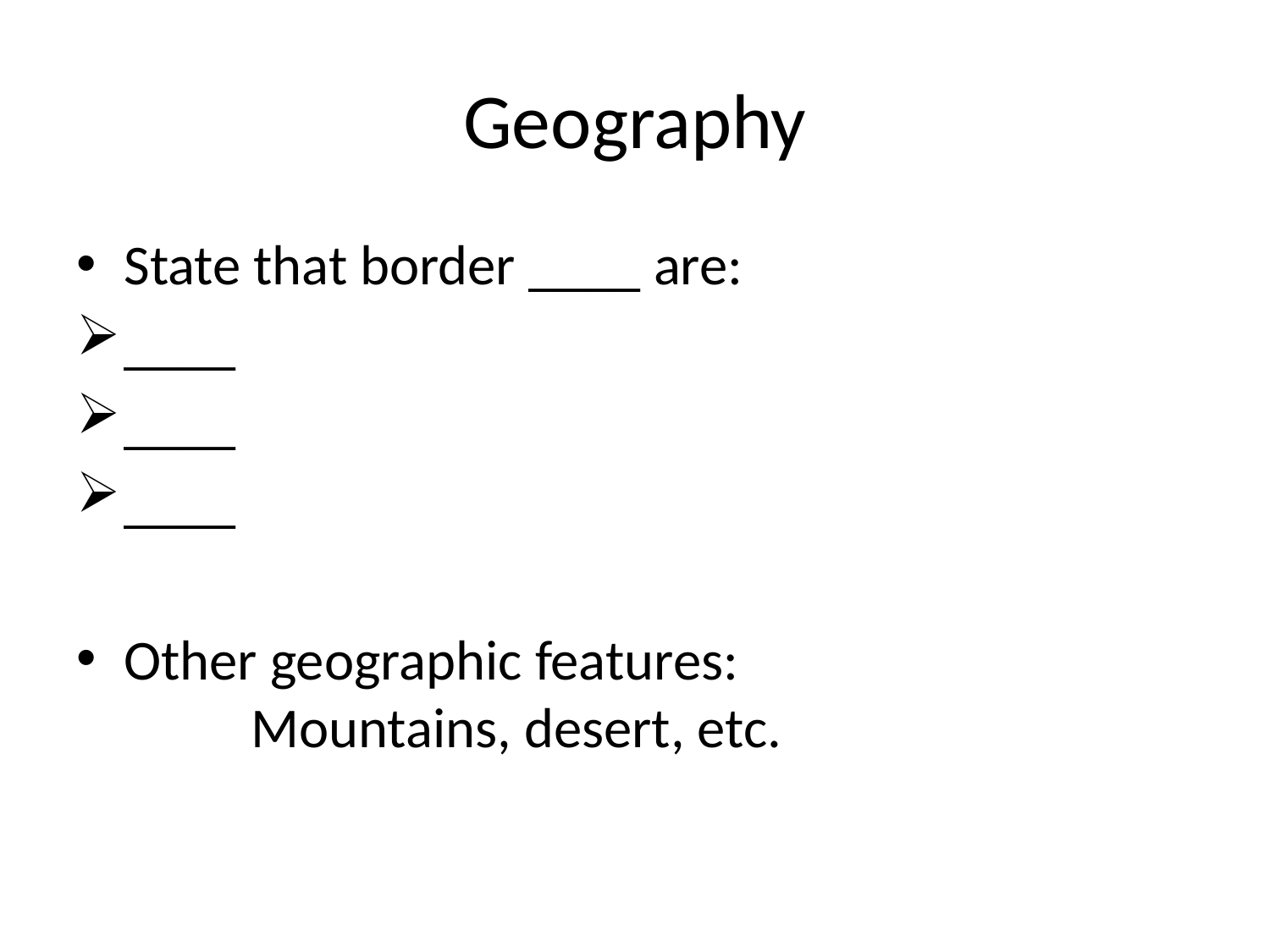

# Geography
State that border ____ are:
____
____
____

Other geographic features:
	Mountains, desert, etc.